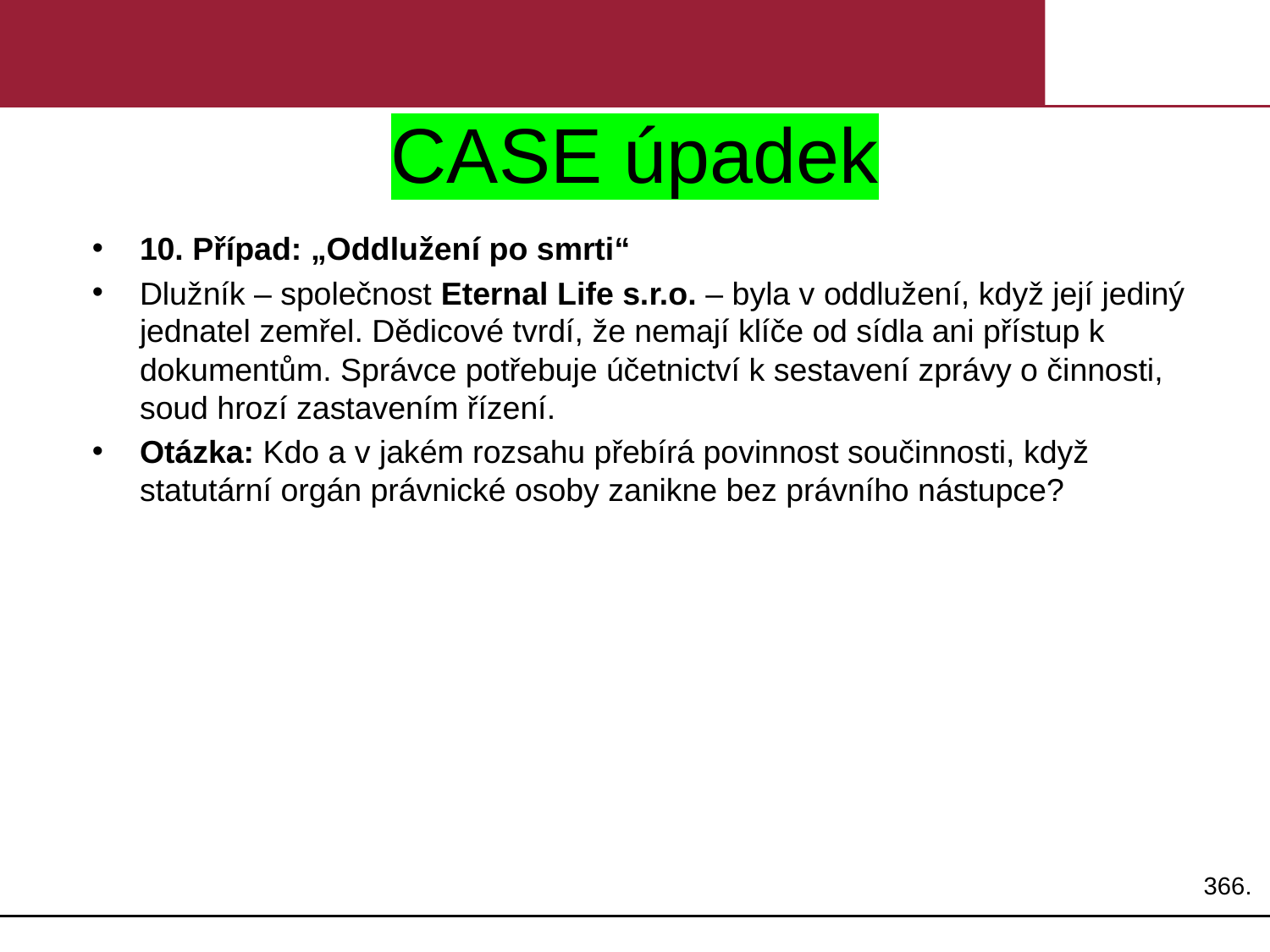

# CASE úpadek

10. Případ: „Oddlužení po smrti“
Dlužník – společnost Eternal Life s.r.o. – byla v oddlužení, když její jediný jednatel zemřel. Dědicové tvrdí, že nemají klíče od sídla ani přístup k dokumentům. Správce potřebuje účetnictví k sestavení zprávy o činnosti, soud hrozí zastavením řízení.
Otázka: Kdo a v jakém rozsahu přebírá povinnost součinnosti, když statutární orgán právnické osoby zanikne bez právního nástupce?

366.